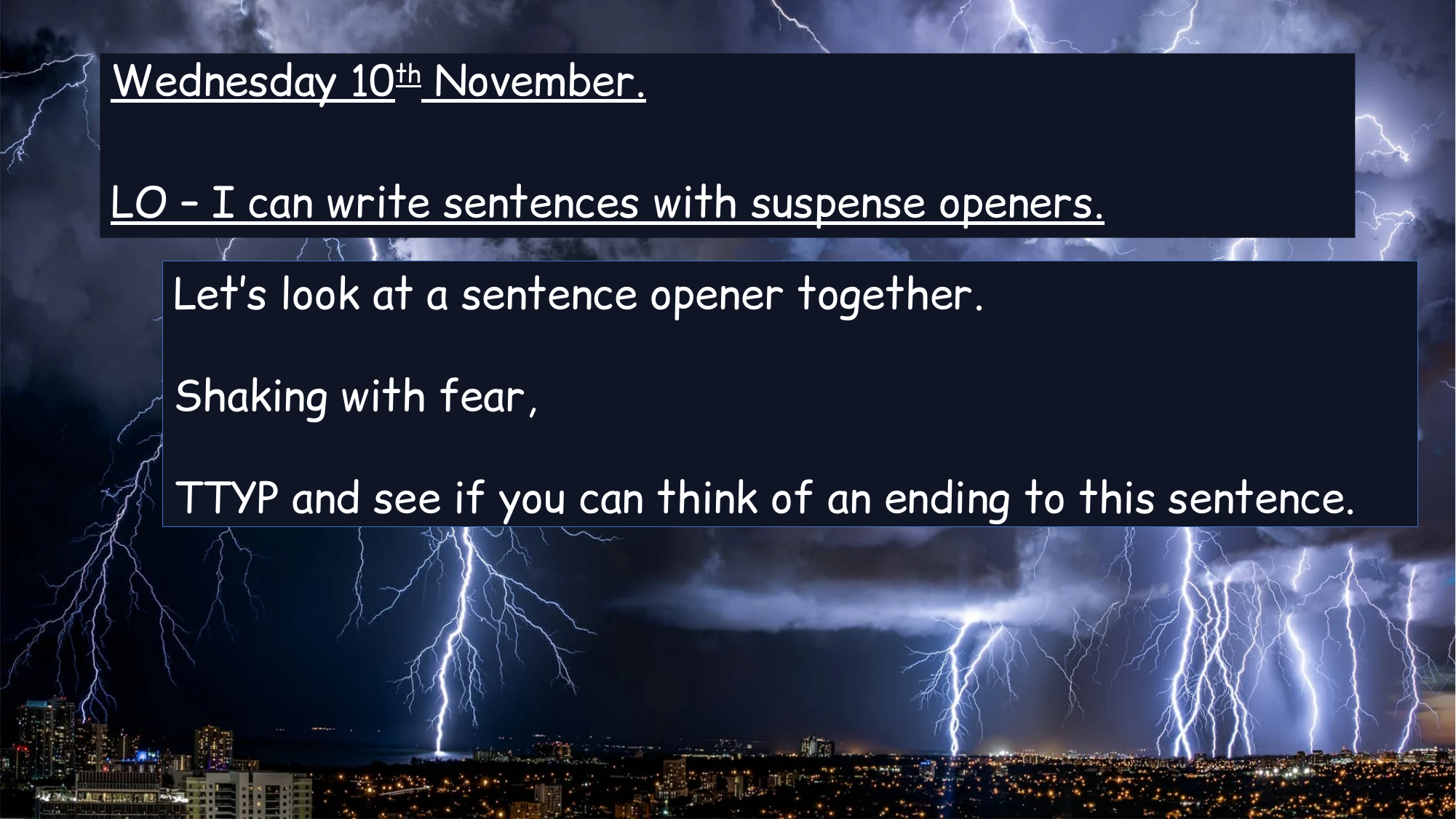

Wednesday 10th November.

LO – I can write sentences with suspense openers.

Let’s look at a sentence opener together.

Shaking with fear,

TTYP and see if you can think of an ending to this sentence.